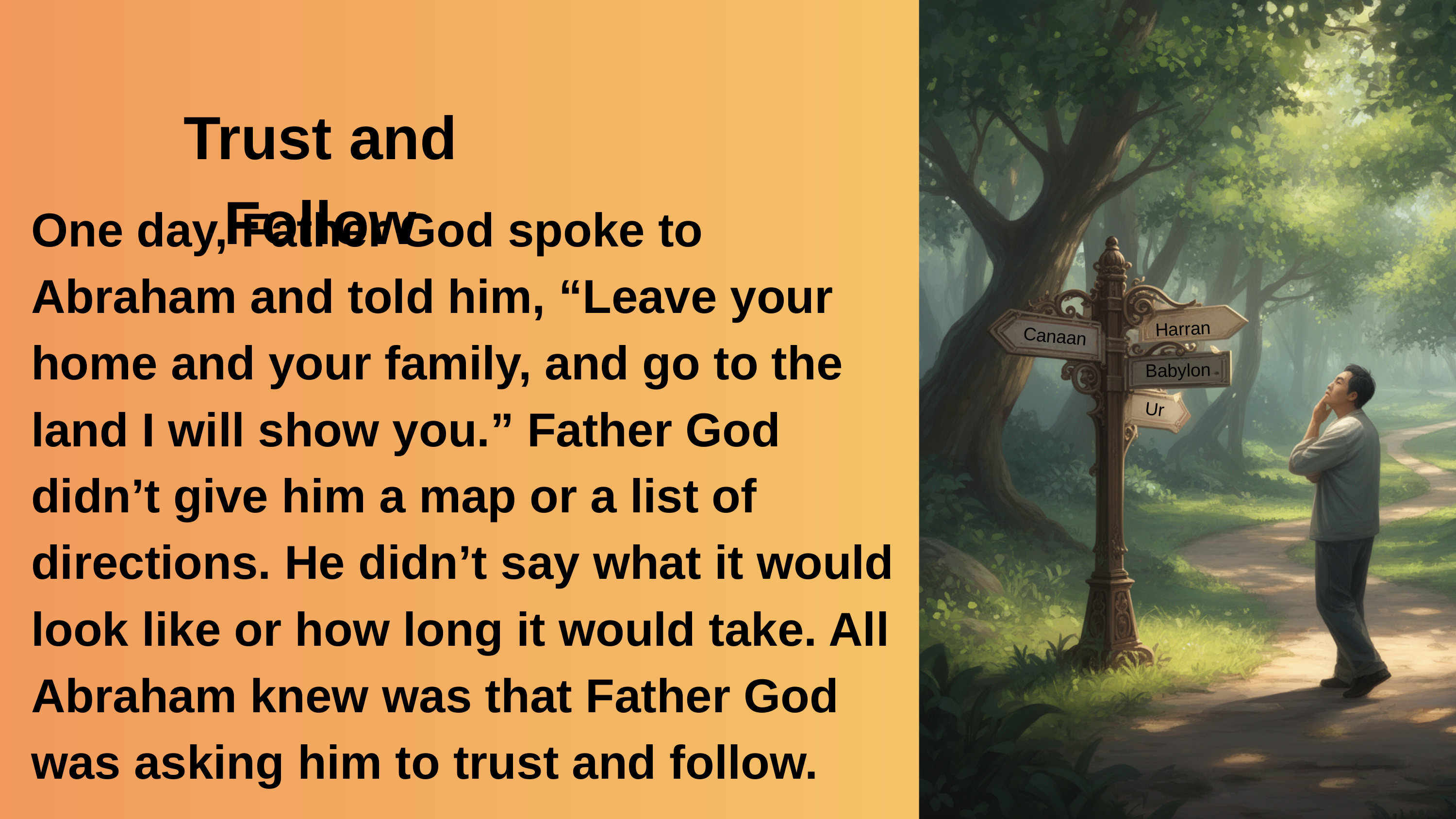

Trust and Follow
One day, Father God spoke to Abraham and told him, “Leave your home and your family, and go to the land I will show you.” Father God didn’t give him a map or a list of directions. He didn’t say what it would look like or how long it would take. All Abraham knew was that Father God was asking him to trust and follow.
Harran
Canaan
Babylon
Ur